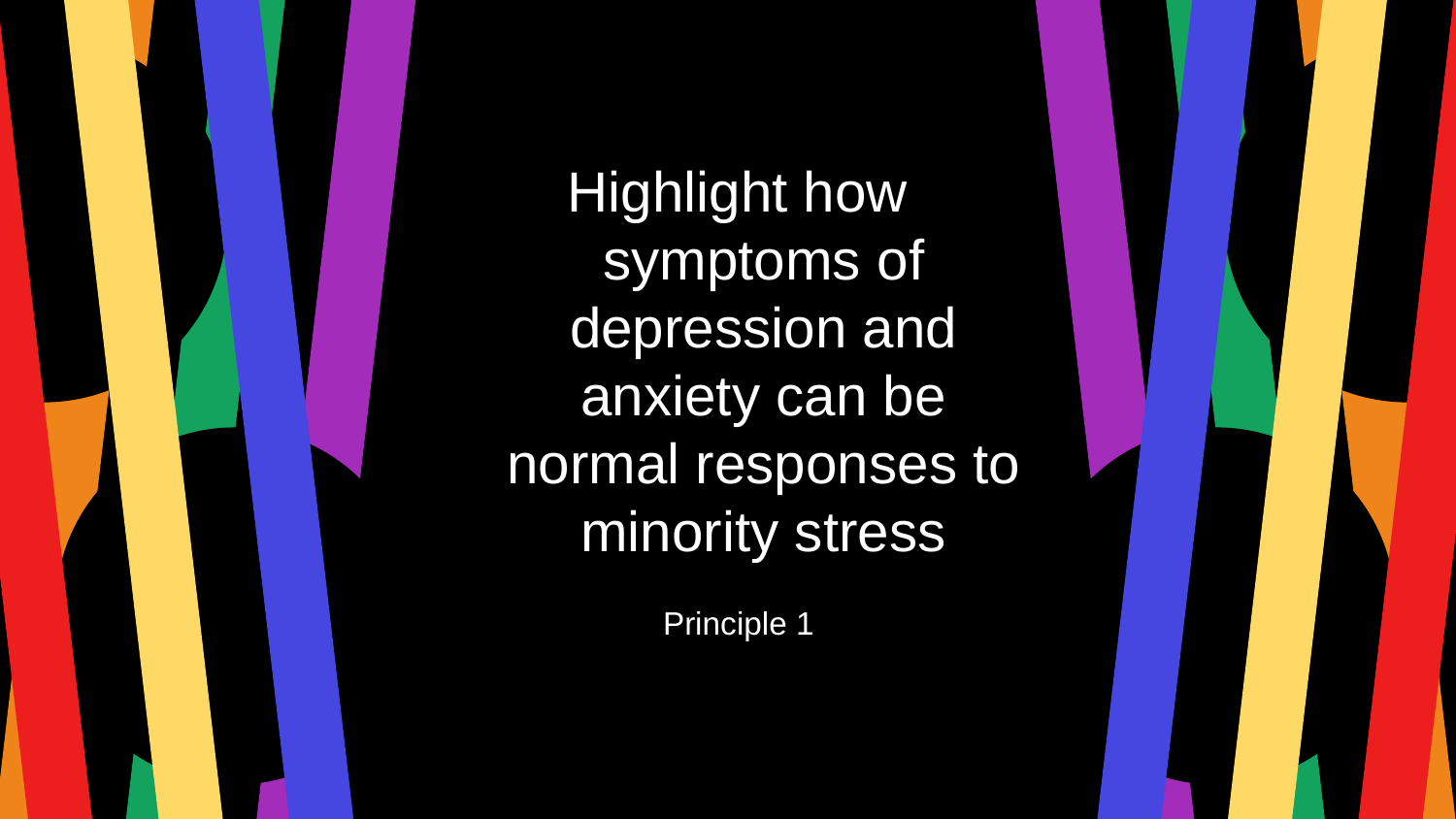

Highlight how symptoms of depression and anxiety can be normal responses to minority stress
Principle 1